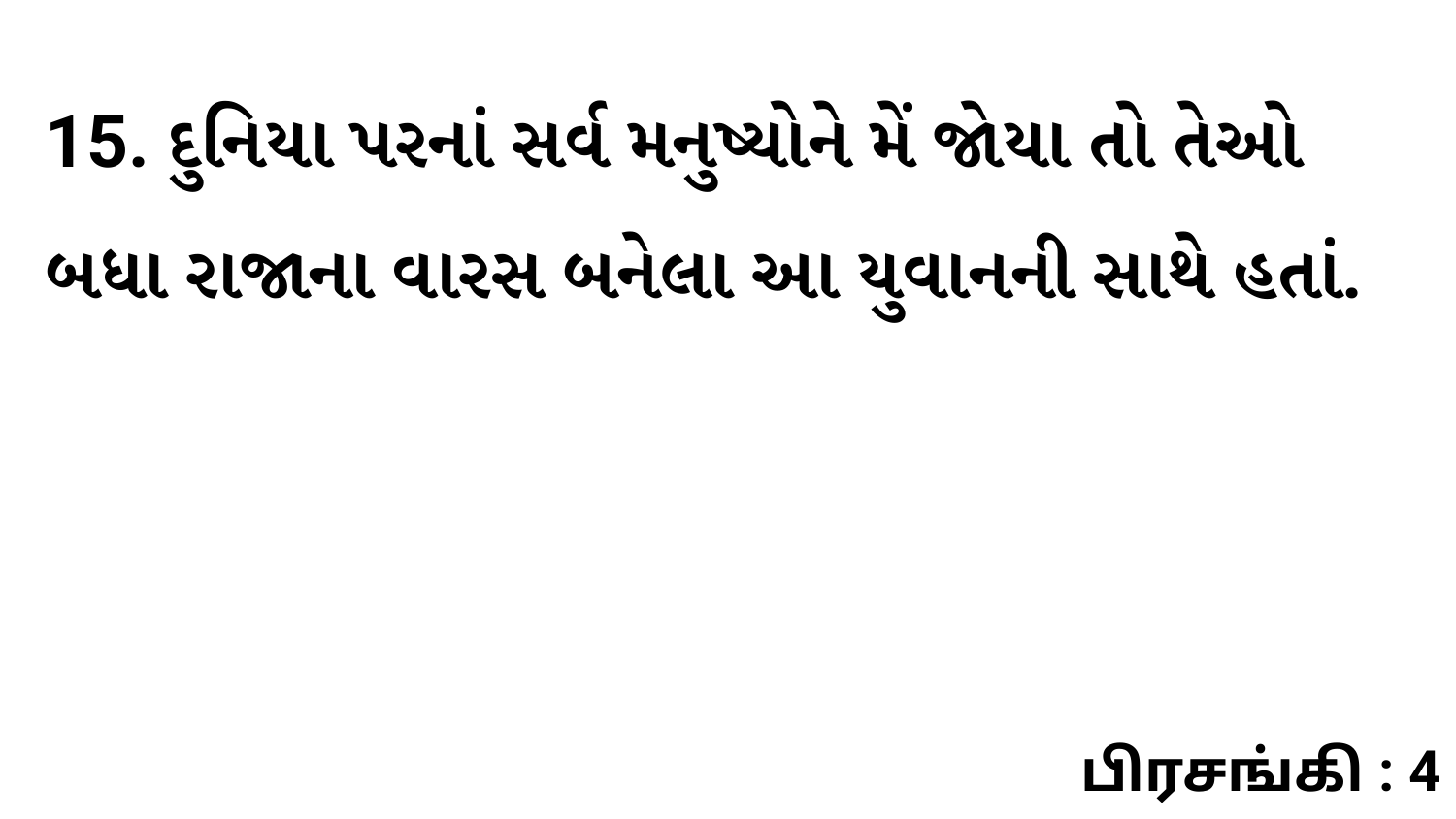

15. દુનિયા પરનાં સર્વ મનુષ્યોને મેં જોયા તો તેઓ બધા રાજાના વારસ બનેલા આ યુવાનની સાથે હતાં.
பிரசங்கி : 4